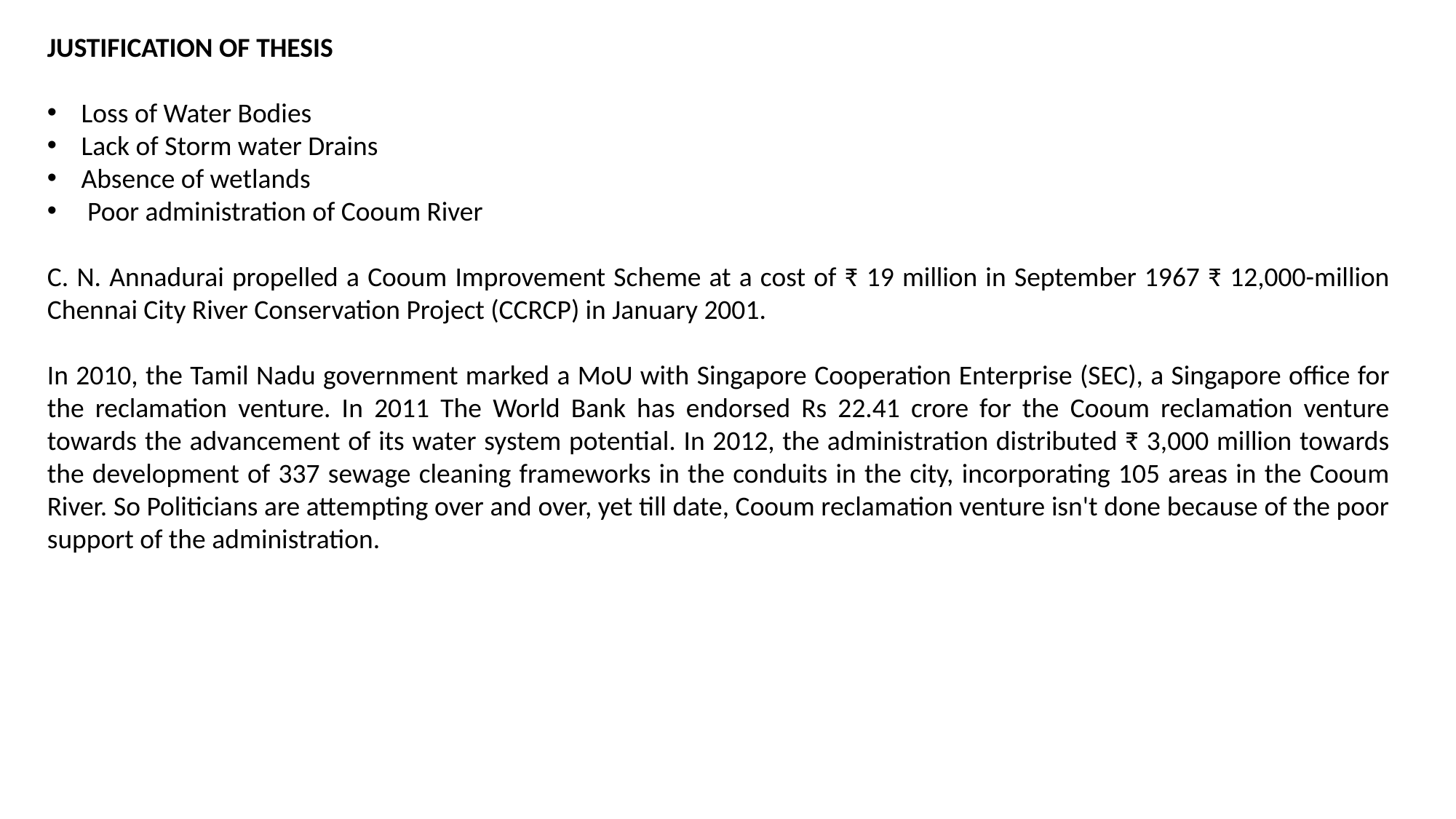

JUSTIFICATION OF THESIS

Loss of Water Bodies
Lack of Storm water Drains
Absence of wetlands
 Poor administration of Cooum River

C. N. Annadurai propelled a Cooum Improvement Scheme at a cost of ₹ 19 million in September 1967 ₹ 12,000-million Chennai City River Conservation Project (CCRCP) in January 2001.

In 2010, the Tamil Nadu government marked a MoU with Singapore Cooperation Enterprise (SEC), a Singapore office for the reclamation venture. In 2011 The World Bank has endorsed Rs 22.41 crore for the Cooum reclamation venture towards the advancement of its water system potential. In 2012, the administration distributed ₹ 3,000 million towards the development of 337 sewage cleaning frameworks in the conduits in the city, incorporating 105 areas in the Cooum River. So Politicians are attempting over and over, yet till date, Cooum reclamation venture isn't done because of the poor support of the administration.